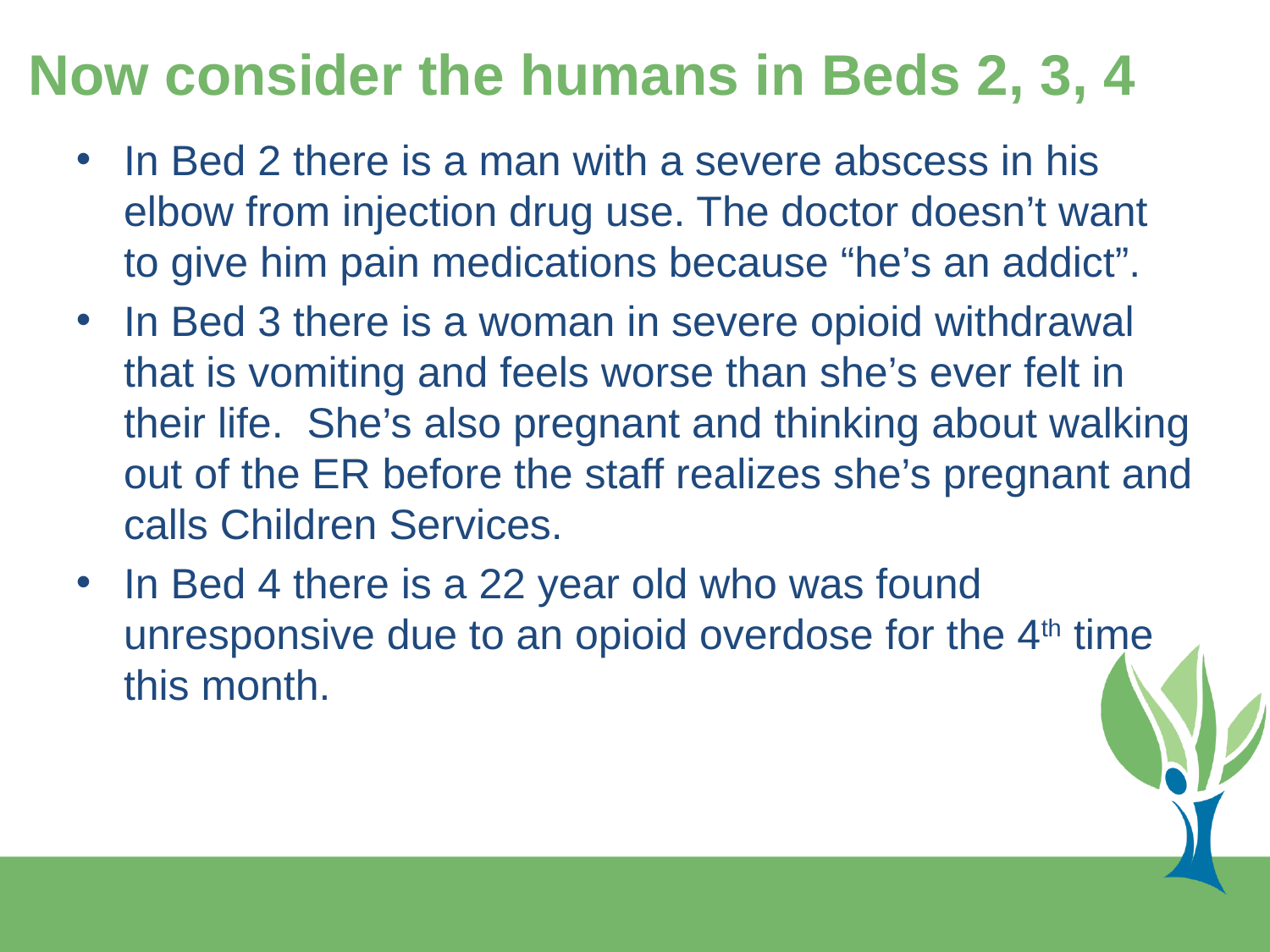

# Now consider the humans in Beds 2, 3, 4
In Bed 2 there is a man with a severe abscess in his elbow from injection drug use. The doctor doesn’t want to give him pain medications because “he’s an addict”.
In Bed 3 there is a woman in severe opioid withdrawal that is vomiting and feels worse than she’s ever felt in their life.  She’s also pregnant and thinking about walking out of the ER before the staff realizes she’s pregnant and calls Children Services.
In Bed 4 there is a 22 year old who was found unresponsive due to an opioid overdose for the 4th time this month.